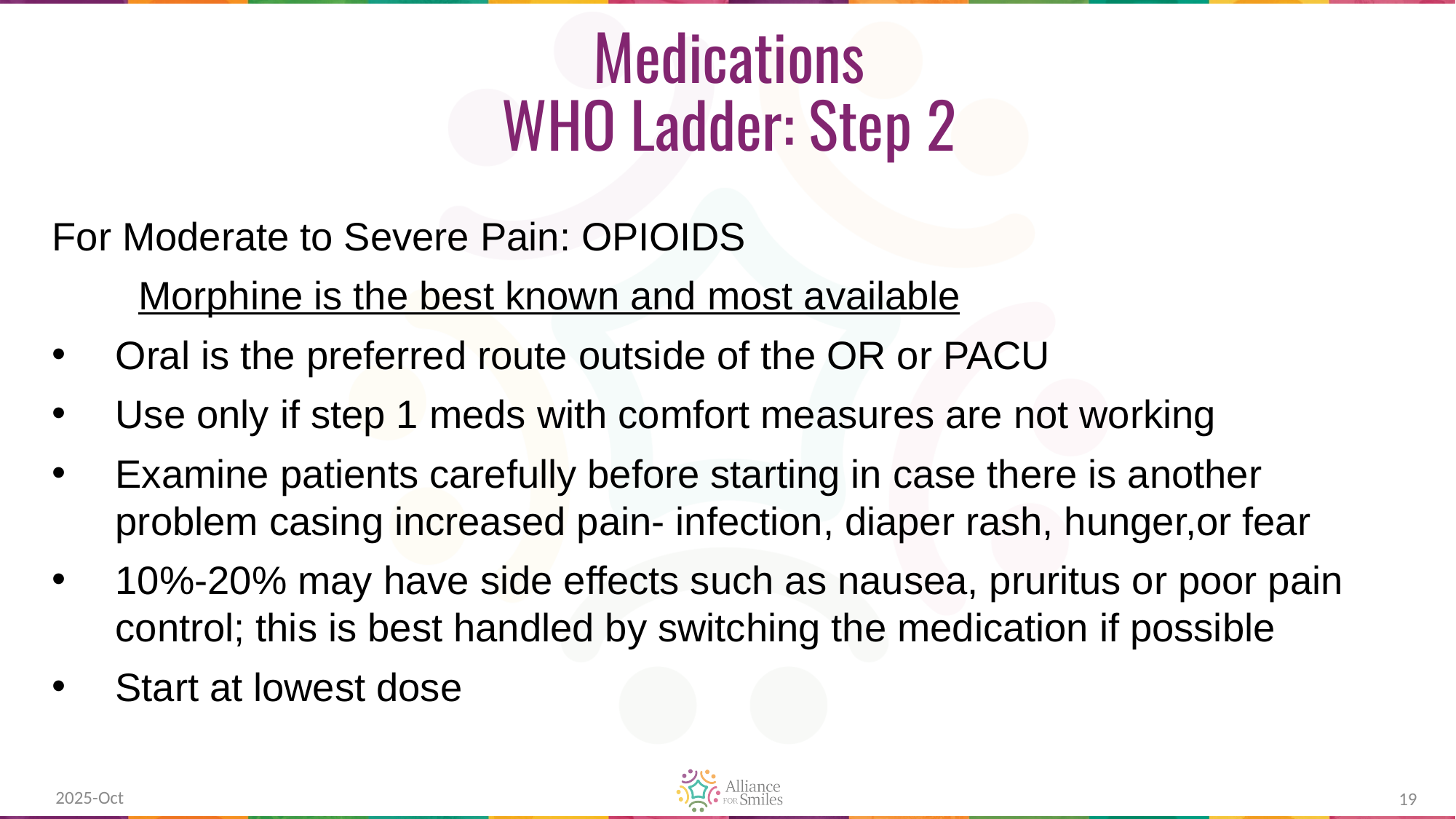

# Medications WHO Ladder: Step 2
For Moderate to Severe Pain: OPIOIDS
	Morphine is the best known and most available
Oral is the preferred route outside of the OR or PACU
Use only if step 1 meds with comfort measures are not working
Examine patients carefully before starting in case there is another problem casing increased pain- infection, diaper rash, hunger,or fear
10%-20% may have side effects such as nausea, pruritus or poor pain control; this is best handled by switching the medication if possible
Start at lowest dose

2025-Oct
19